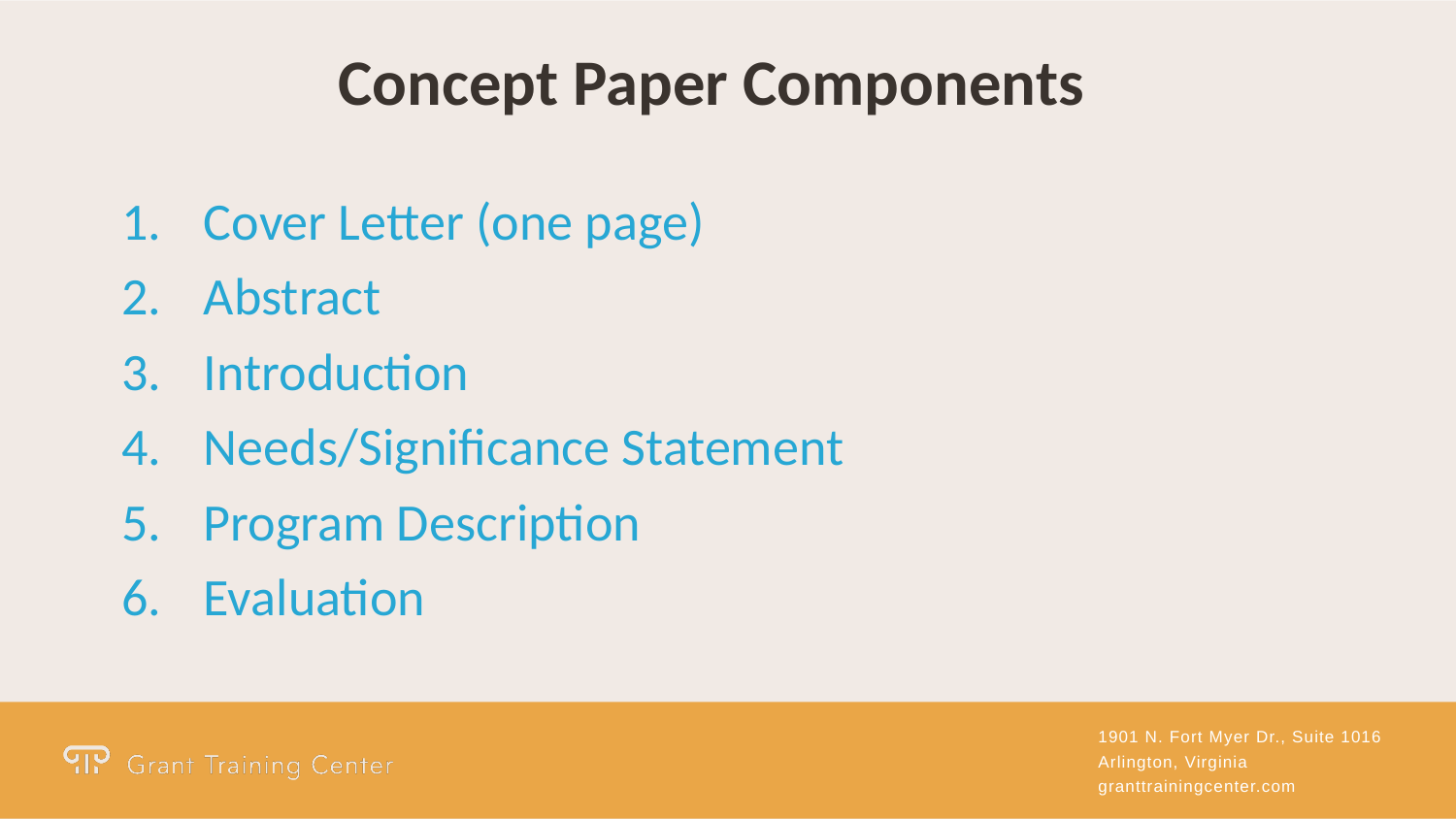

Concept Paper Components
Cover Letter (one page)
Abstract
Introduction
Needs/Significance Statement
Program Description
Evaluation